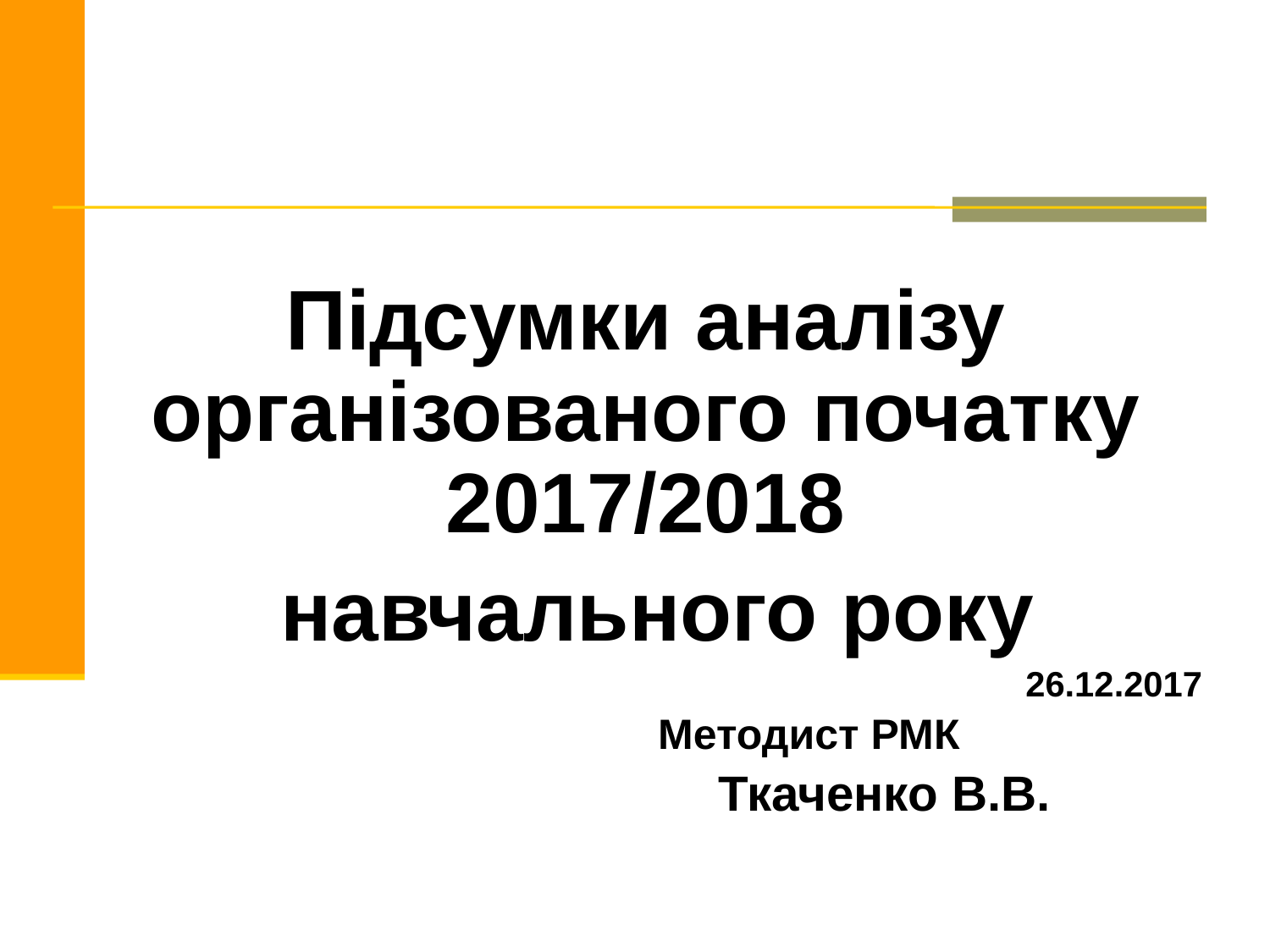

Підсумки аналізу організованого початку 2017/2018
 навчального року
26.12.2017
                                                Методист РМК
			                     Ткаченко В.В.